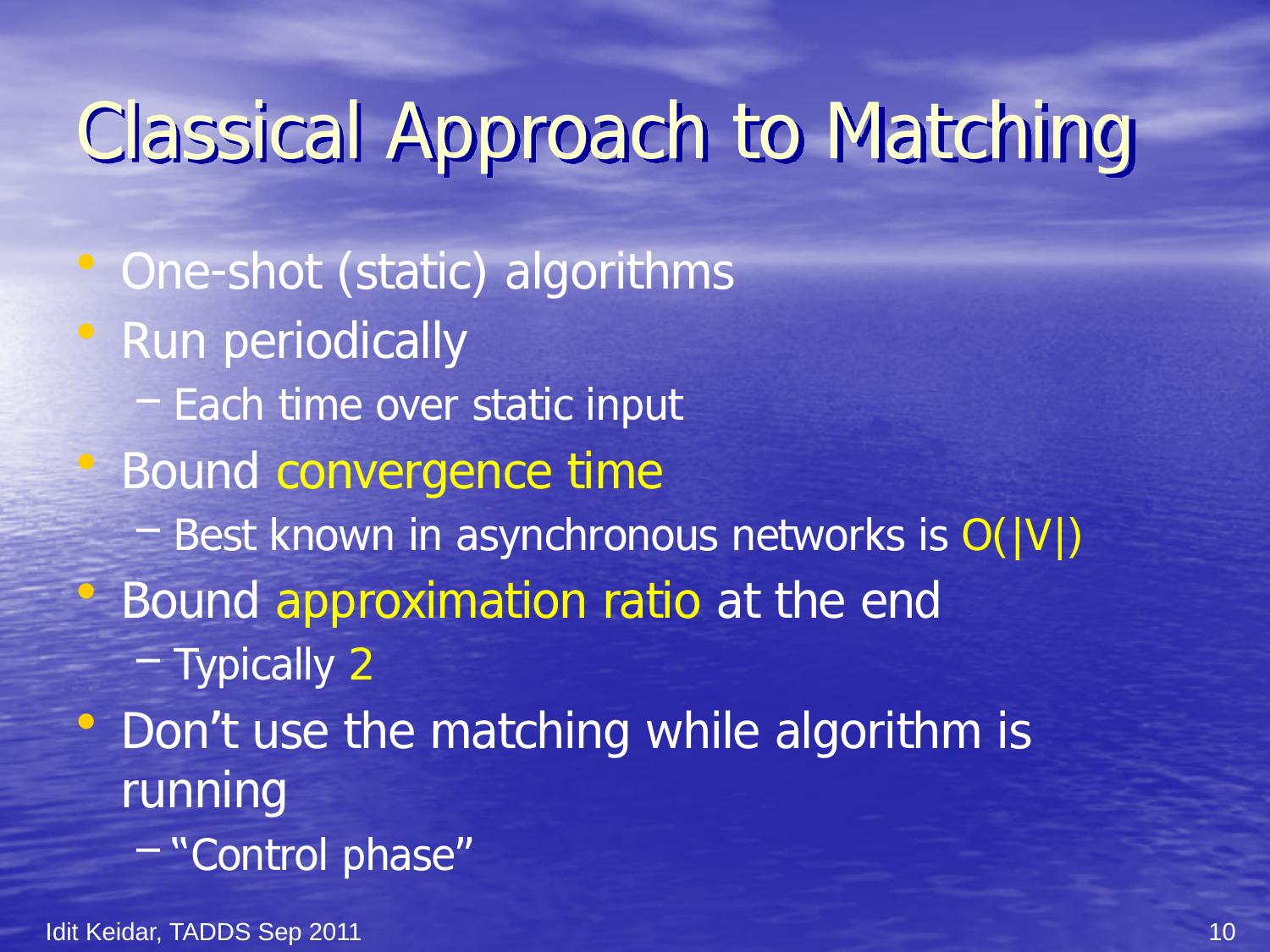

# Classical Approach to Matching
One-shot (static) algorithms
Run periodically
Each time over static input
Bound convergence time
Best known in asynchronous networks is O(|V|)
Bound approximation ratio at the end
Typically 2
Don’t use the matching while algorithm is running
“Control phase”
Idit Keidar, TADDS Sep 2011
10